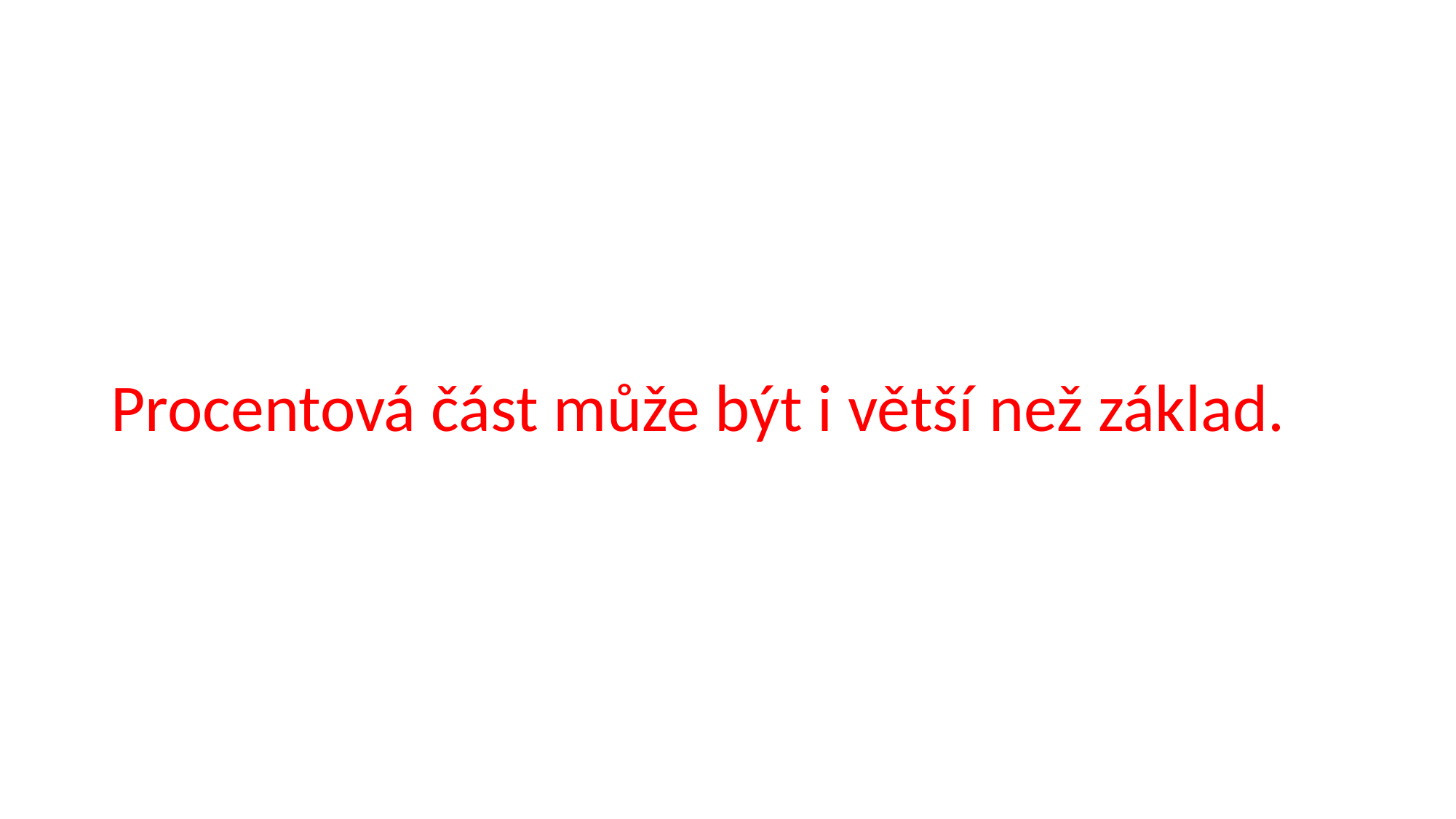

# Procentová část může být i větší než základ.